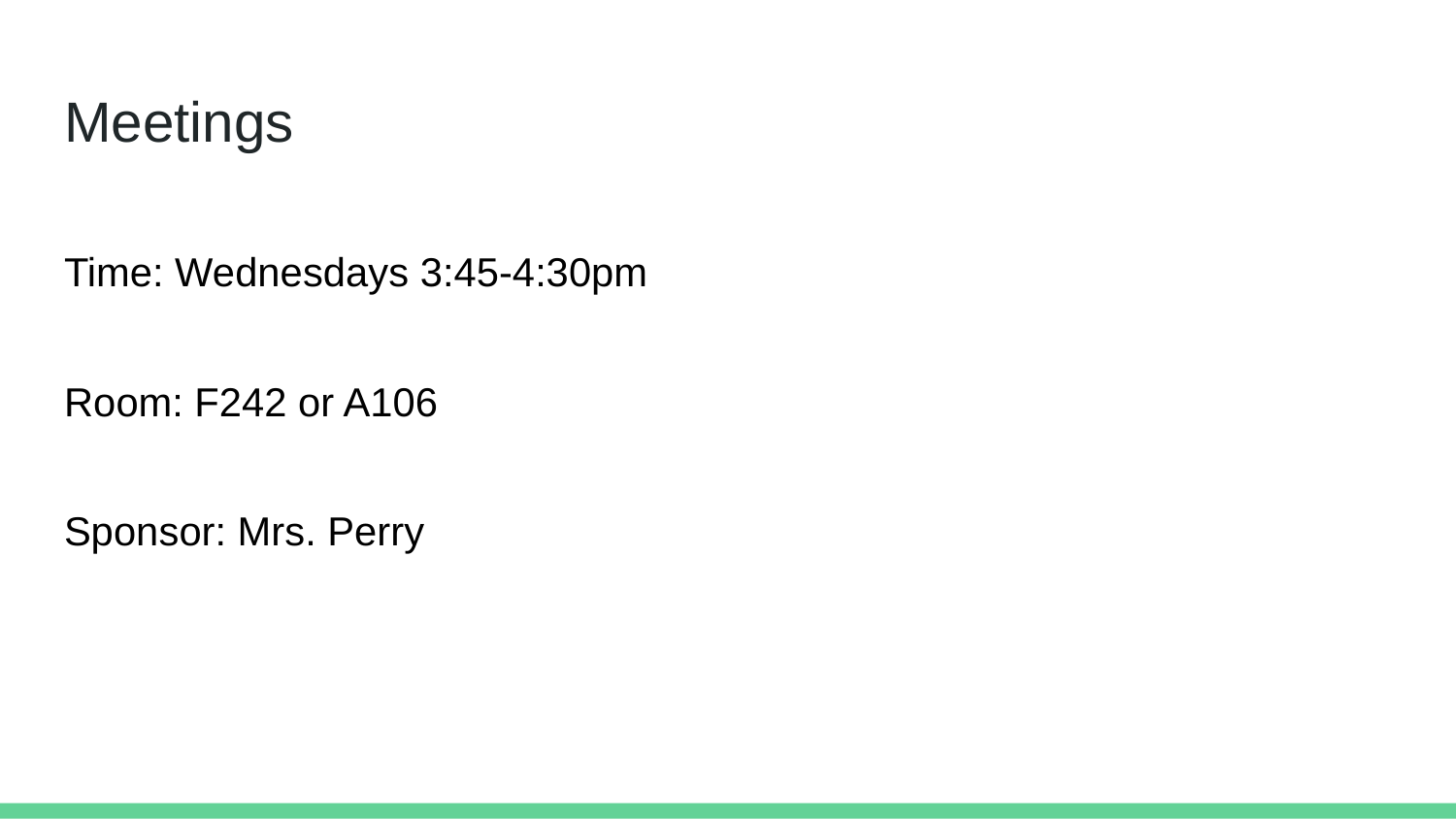

# Meetings
Time: Wednesdays 3:45-4:30pm
Room: F242 or A106
Sponsor: Mrs. Perry